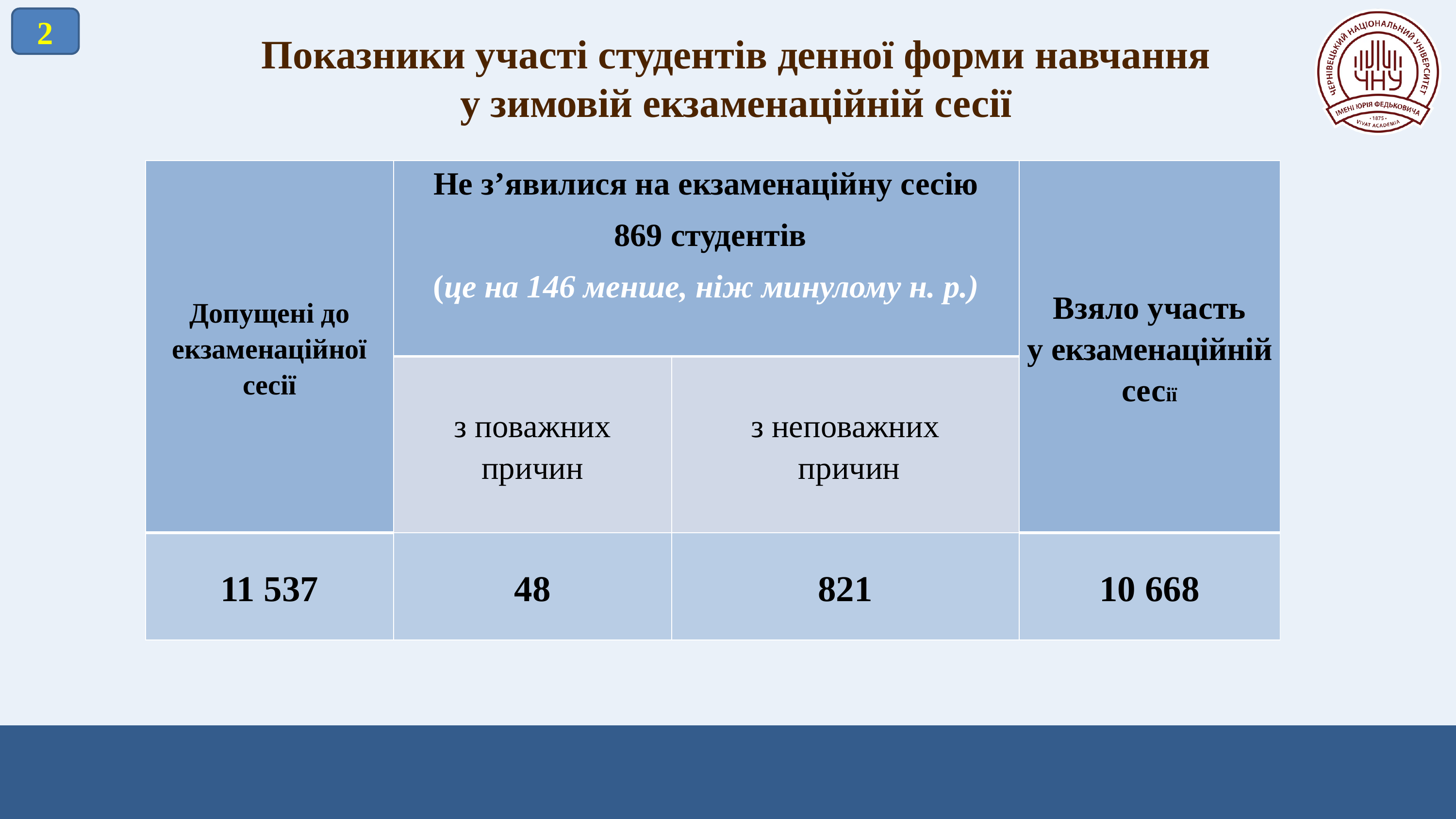

2
Показники участі студентів денної форми навчання
 у зимовій екзаменаційній сесії
| Допущені до екзаменаційної сесії | Не з’явилися на екзаменаційну сесію 869 студентів (це на 146 менше, ніж минулому н. р.) |  | Взяло участь у екзаменаційній сесії |
| --- | --- | --- | --- |
|  | з поважних причин | з неповажних причин |  |
| 11 537 | 48 | 821 | 10 668 |